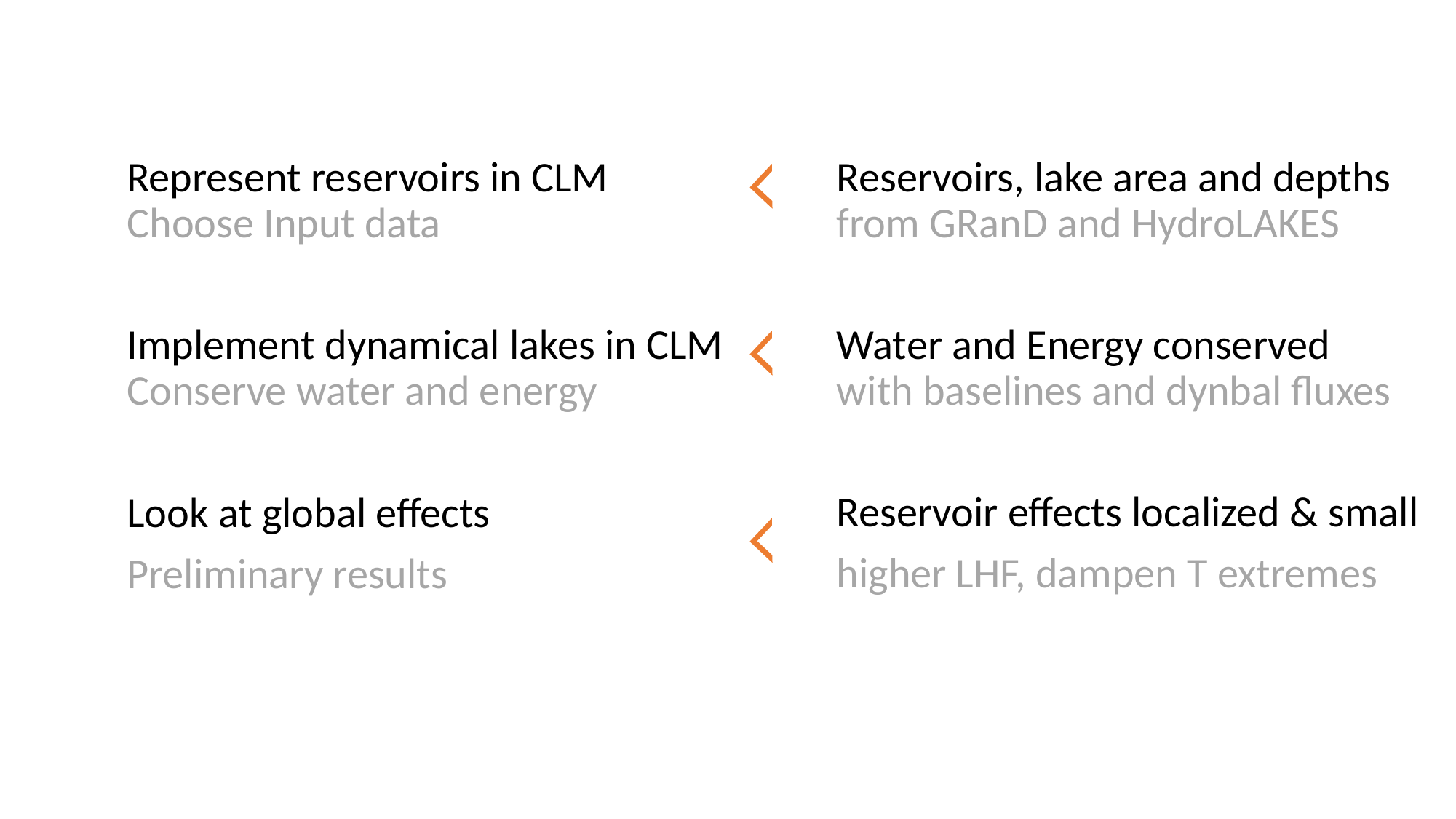

Represent reservoirs in CLM
Choose Input data

Implement dynamical lakes in CLM
Conserve water and energy

Look at global effects
Preliminary results

Reservoirs, lake area and depths from GRanD and HydroLAKES

Water and Energy conserved
with baselines and dynbal fluxes

Reservoir effects localized & small
higher LHF, dampen T extremes